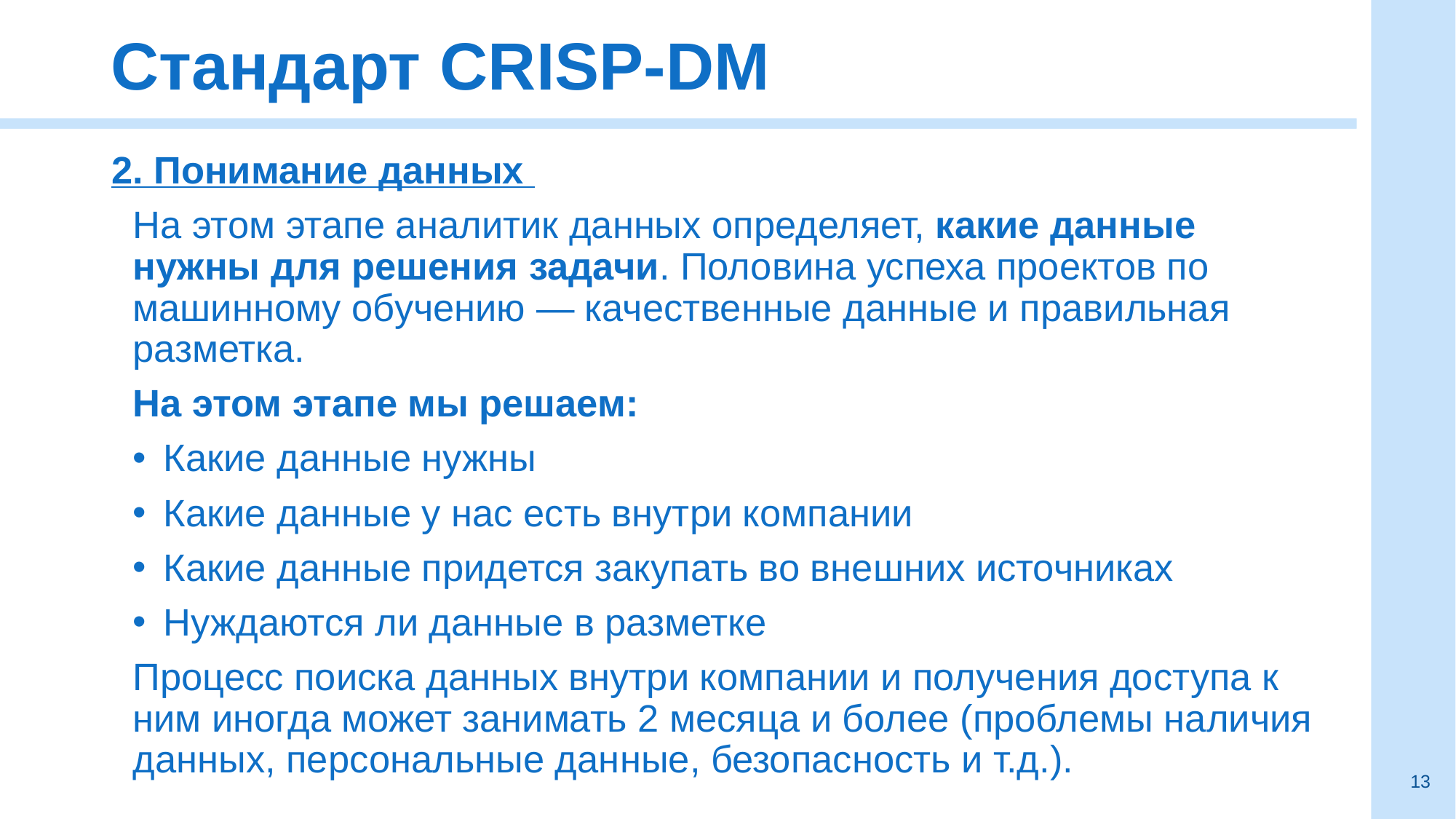

# Стандарт CRISP-DM
2. Понимание данных
На этом этапе аналитик данных определяет, какие данные нужны для решения задачи. Половина успеха проектов по машинному обучению — качественные данные и правильная разметка.
На этом этапе мы решаем:
Какие данные нужны
Какие данные у нас есть внутри компании
Какие данные придется закупать во внешних источниках
Нуждаются ли данные в разметке
Процесс поиска данных внутри компании и получения доступа к ним иногда может занимать 2 месяца и более (проблемы наличия данных, персональные данные, безопасность и т.д.).
13